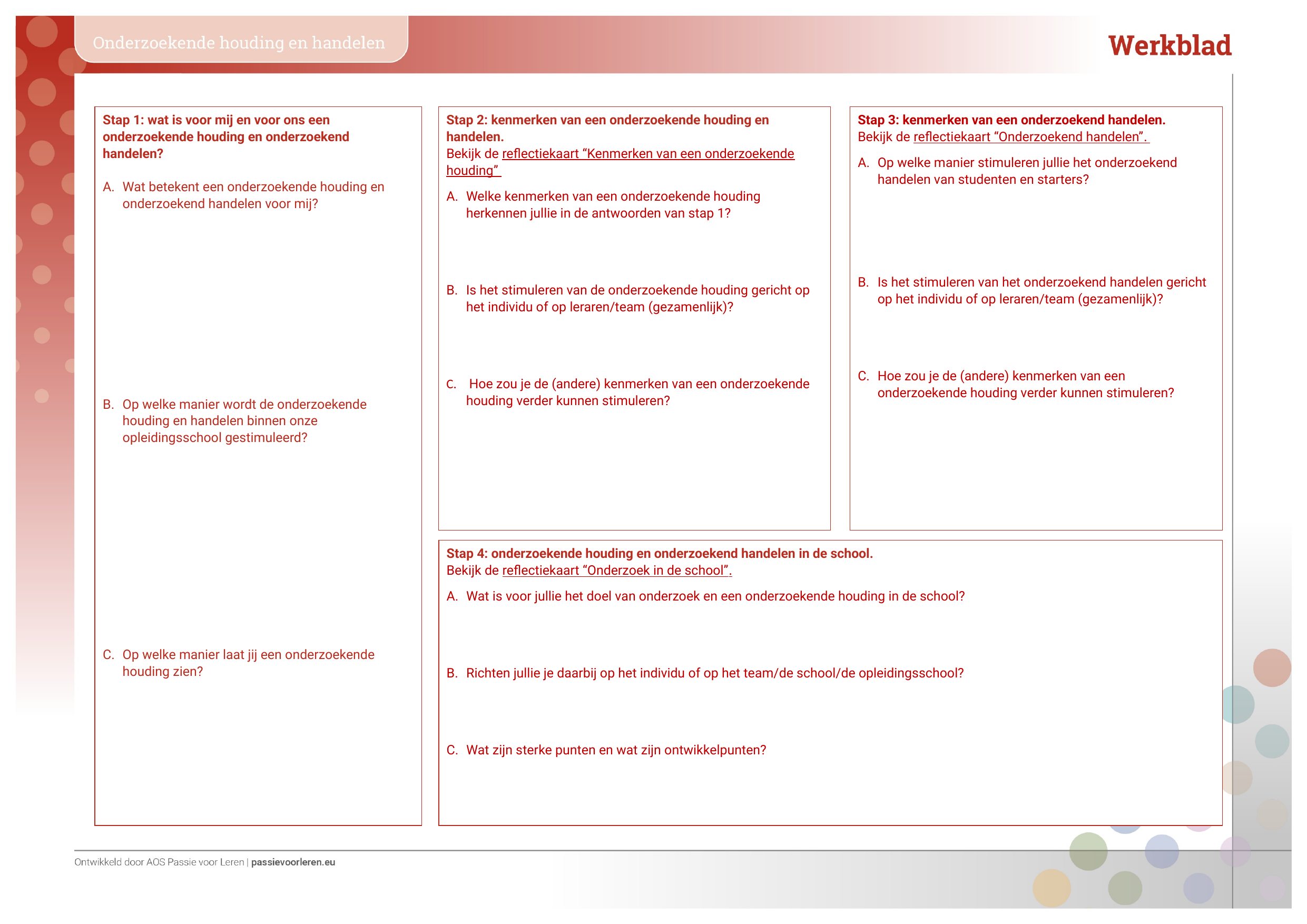

Stap 3: kenmerken van een onderzoekend handelen.
Bekijk de reflectiekaart “Onderzoekend handelen”.
Op welke manier stimuleren jullie het onderzoekend handelen van studenten en starters?

Is het stimuleren van het onderzoekend handelen gericht op het individu of op leraren/team (gezamenlijk)?

Hoe zou je de (andere) kenmerken van een onderzoekende houding verder kunnen stimuleren?

Stap 1: wat is voor mij en voor ons een onderzoekende houding en onderzoekend handelen?

Wat betekent een onderzoekende houding en onderzoekend handelen voor mij?

Op welke manier wordt de onderzoekende houding en handelen binnen onze opleidingsschool gestimuleerd?

Op welke manier laat jij een onderzoekende houding zien?

Stap 2: kenmerken van een onderzoekende houding en handelen.
Bekijk de reflectiekaart “Kenmerken van een onderzoekende houding”
Welke kenmerken van een onderzoekende houding herkennen jullie in de antwoorden van stap 1?

Is het stimuleren van de onderzoekende houding gericht op het individu of op leraren/team (gezamenlijk)?

 Hoe zou je de (andere) kenmerken van een onderzoekende houding verder kunnen stimuleren?

Stap 4: onderzoekende houding en onderzoekend handelen in de school.
Bekijk de reflectiekaart “Onderzoek in de school”.
Wat is voor jullie het doel van onderzoek en een onderzoekende houding in de school?

Richten jullie je daarbij op het individu of op het team/de school/de opleidingsschool?

Wat zijn sterke punten en wat zijn ontwikkelpunten?